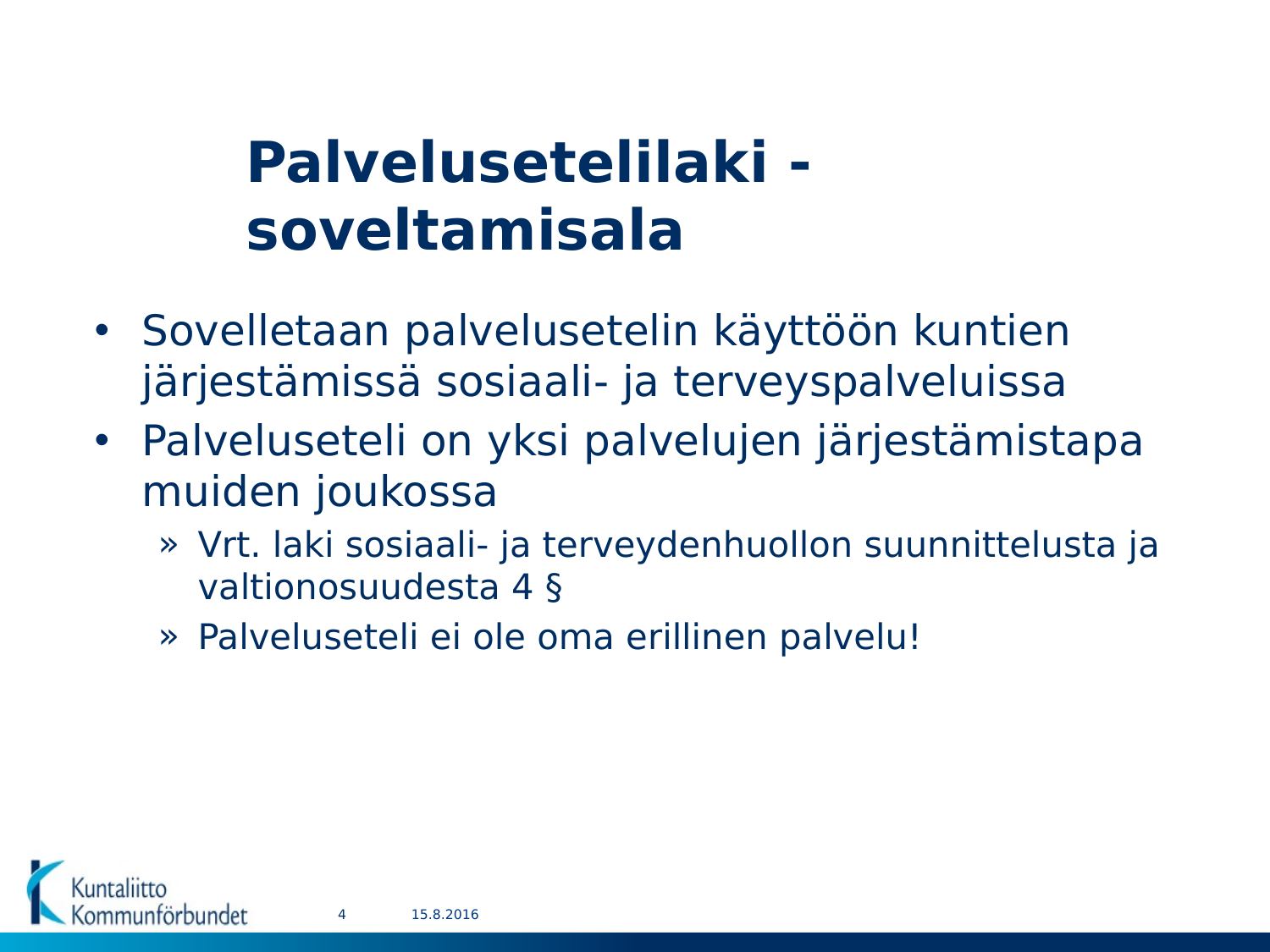

# Palvelusetelilaki - soveltamisala
Sovelletaan palvelusetelin käyttöön kuntien järjestämissä sosiaali- ja terveyspalveluissa
Palveluseteli on yksi palvelujen järjestämistapa muiden joukossa
Vrt. laki sosiaali- ja terveydenhuollon suunnittelusta ja valtionosuudesta 4 §
Palveluseteli ei ole oma erillinen palvelu!

4
15.8.2016